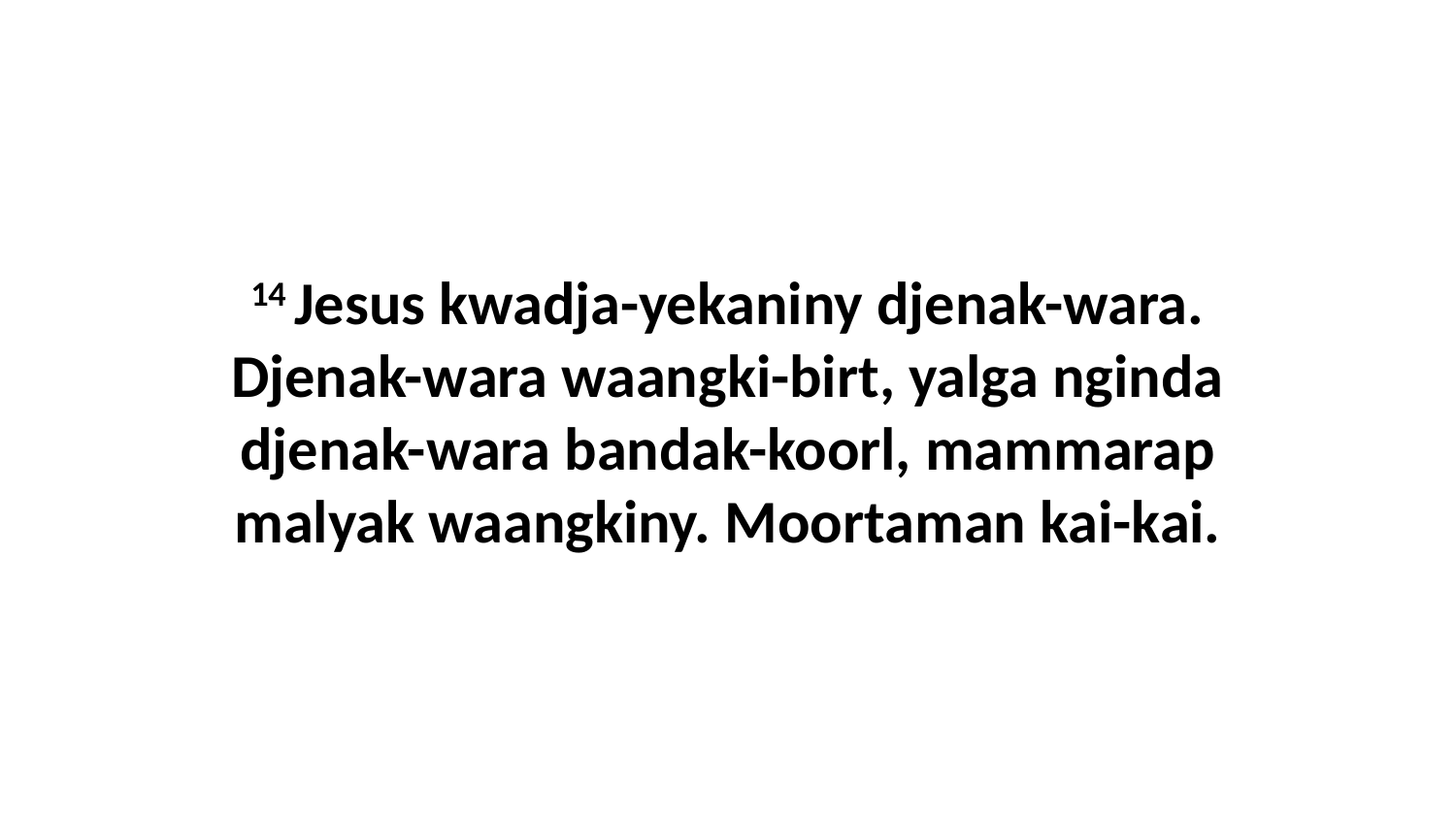

14 Jesus kwadja-yekaniny djenak-wara. Djenak-wara waangki-birt, yalga nginda djenak-wara bandak-koorl, mammarap malyak waangkiny. Moortaman kai-kai.